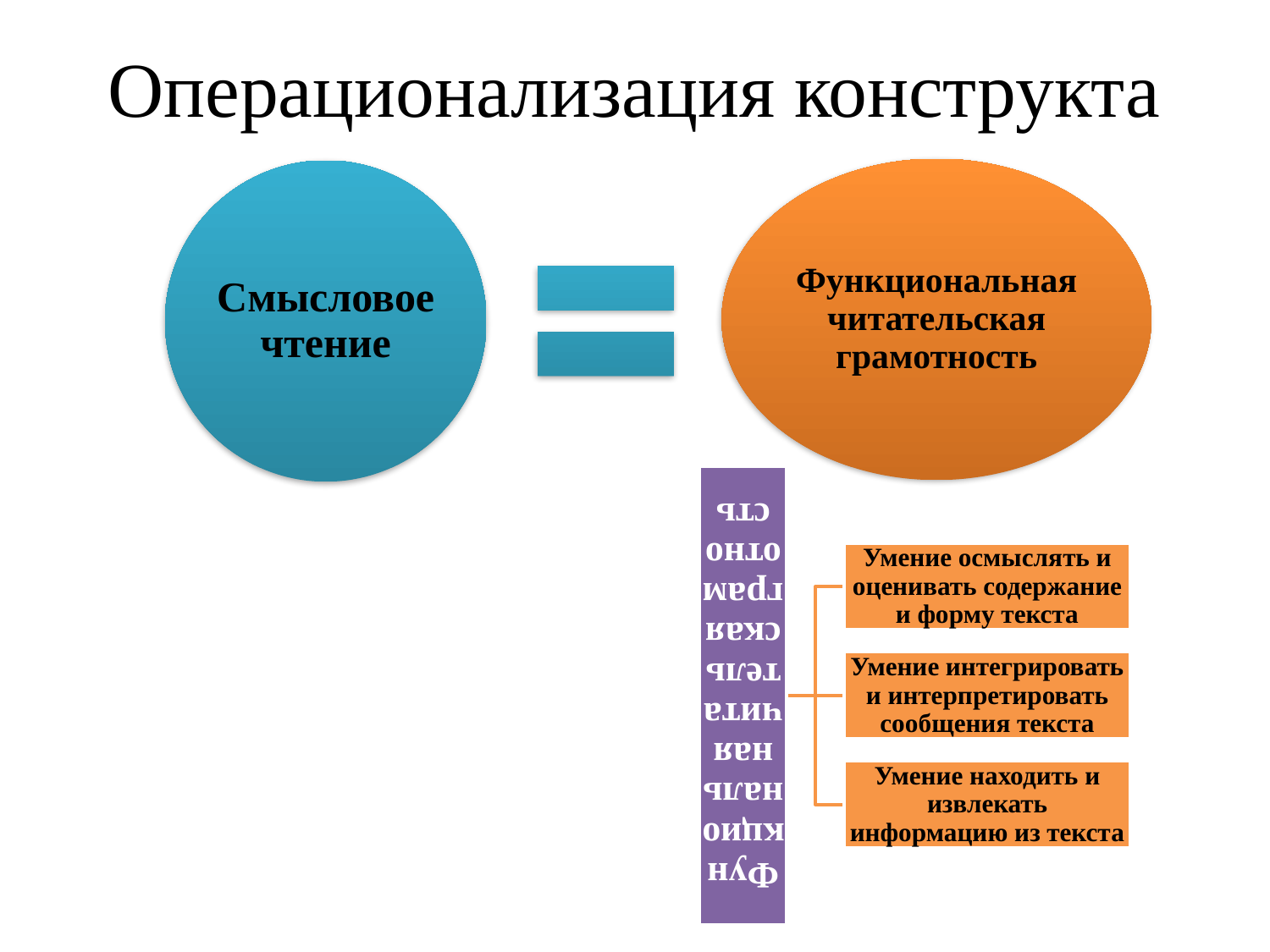

# Операционализация конструкта
Смысловое чтение

Функциональная читательская грамотность

Функциональная читательская грамотность
Умение осмыслять и оценивать содержание и форму текста
Умение интегрировать и интерпретировать сообщения текста
Умение находить и извлекать информацию из текста